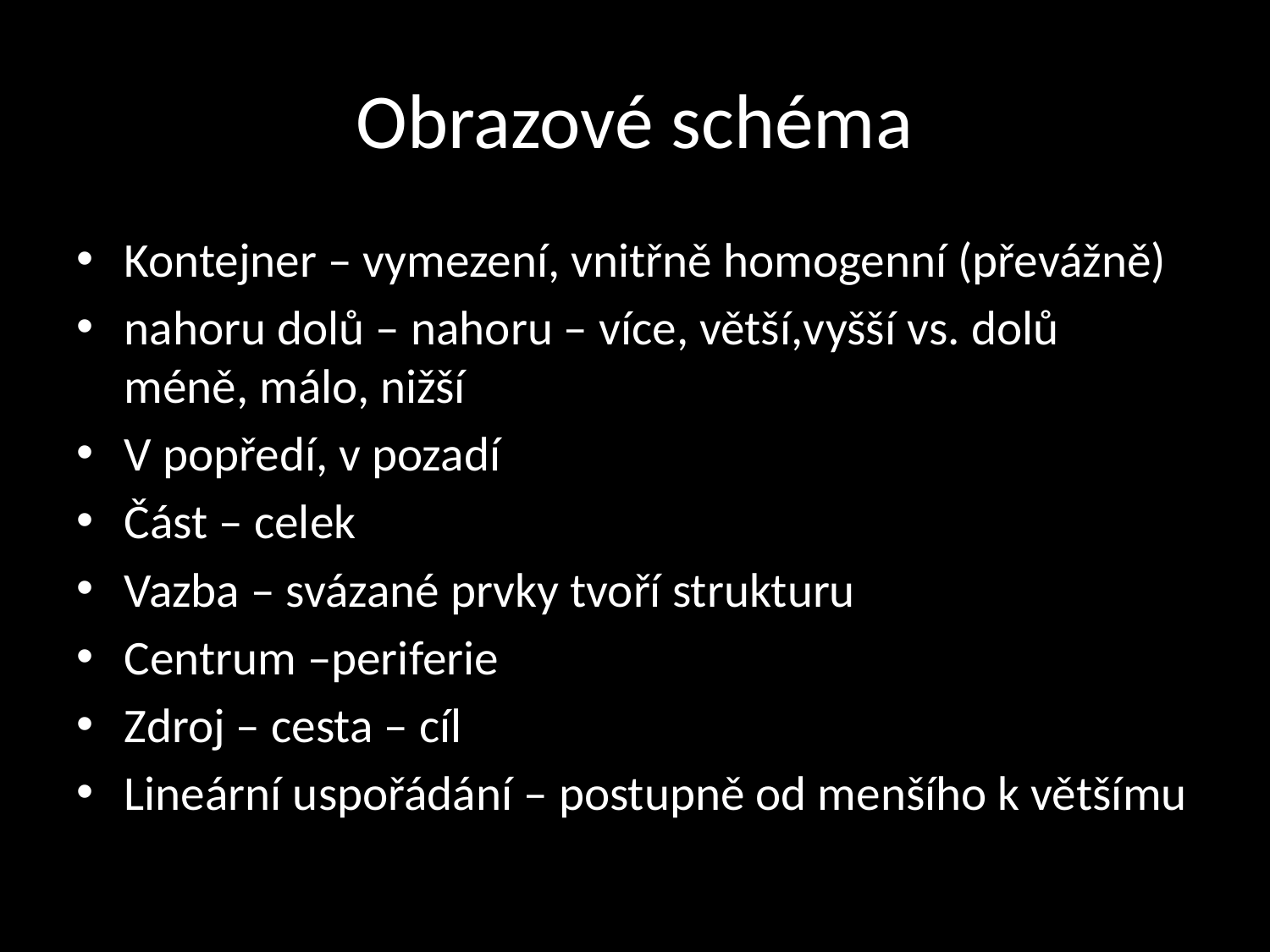

# Obrazové schéma
Kontejner – vymezení, vnitřně homogenní (převážně)
nahoru dolů – nahoru – více, větší,vyšší vs. dolů méně, málo, nižší
V popředí, v pozadí
Část – celek
Vazba – svázané prvky tvoří strukturu
Centrum –periferie
Zdroj – cesta – cíl
Lineární uspořádání – postupně od menšího k většímu